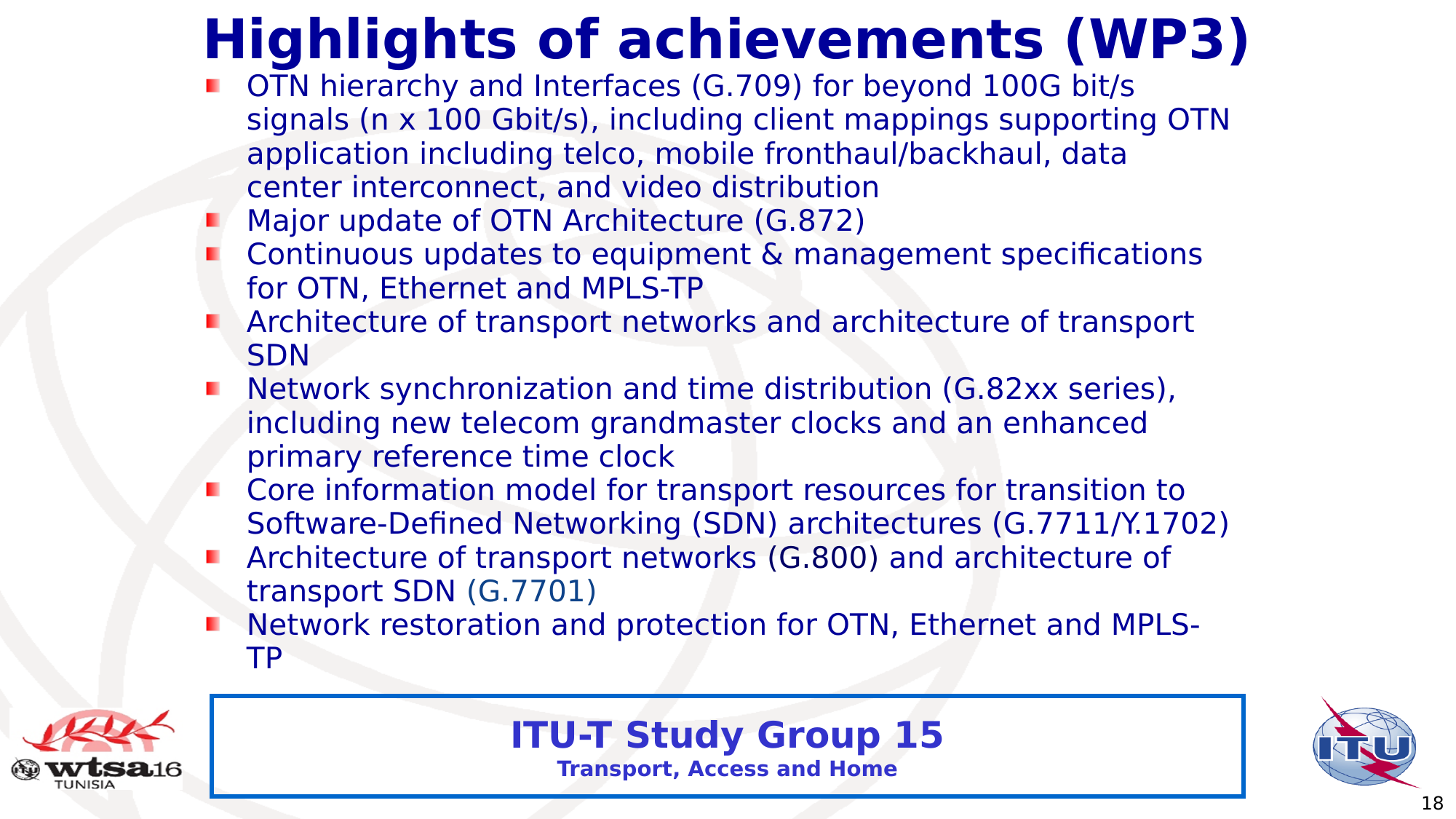

# Highlights of achievements (WP3)
OTN hierarchy and Interfaces (G.709) for beyond 100G bit/s signals (n x 100 Gbit/s), including client mappings supporting OTN application including telco, mobile fronthaul/backhaul, data center interconnect, and video distribution
Major update of OTN Architecture (G.872)
Continuous updates to equipment & management specifications for OTN, Ethernet and MPLS-TP
Architecture of transport networks and architecture of transport SDN
Network synchronization and time distribution (G.82xx series), including new telecom grandmaster clocks and an enhanced primary reference time clock
Core information model for transport resources for transition to Software-Defined Networking (SDN) architectures (G.7711/Y.1702)
Architecture of transport networks (G.800) and architecture of transport SDN (G.7701)
Network restoration and protection for OTN, Ethernet and MPLS-TP